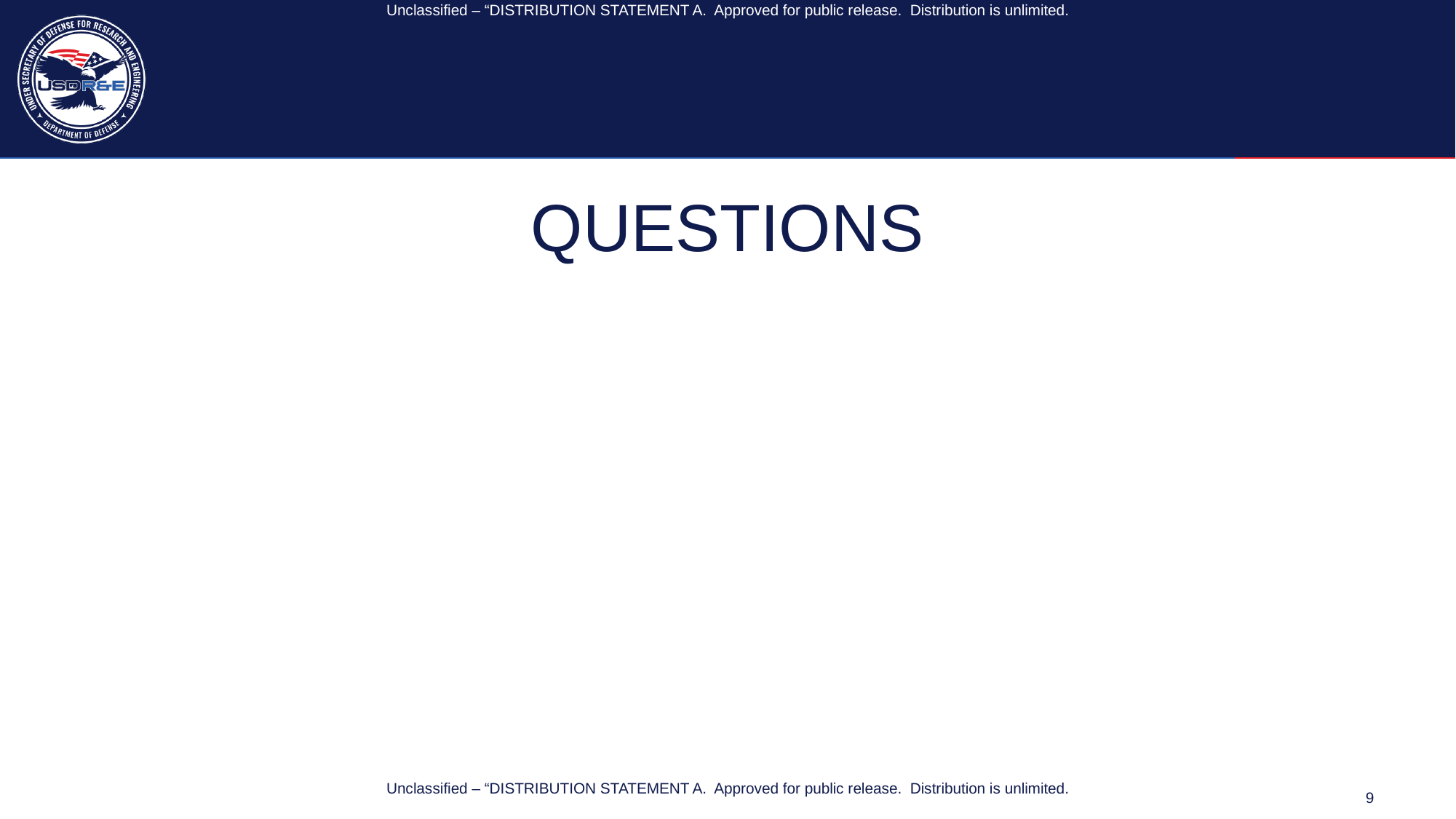

Unclassified – “DISTRIBUTION STATEMENT A.  Approved for public release.  Distribution is unlimited.

QUESTIONS
Unclassified – “DISTRIBUTION STATEMENT A.  Approved for public release.  Distribution is unlimited.

9